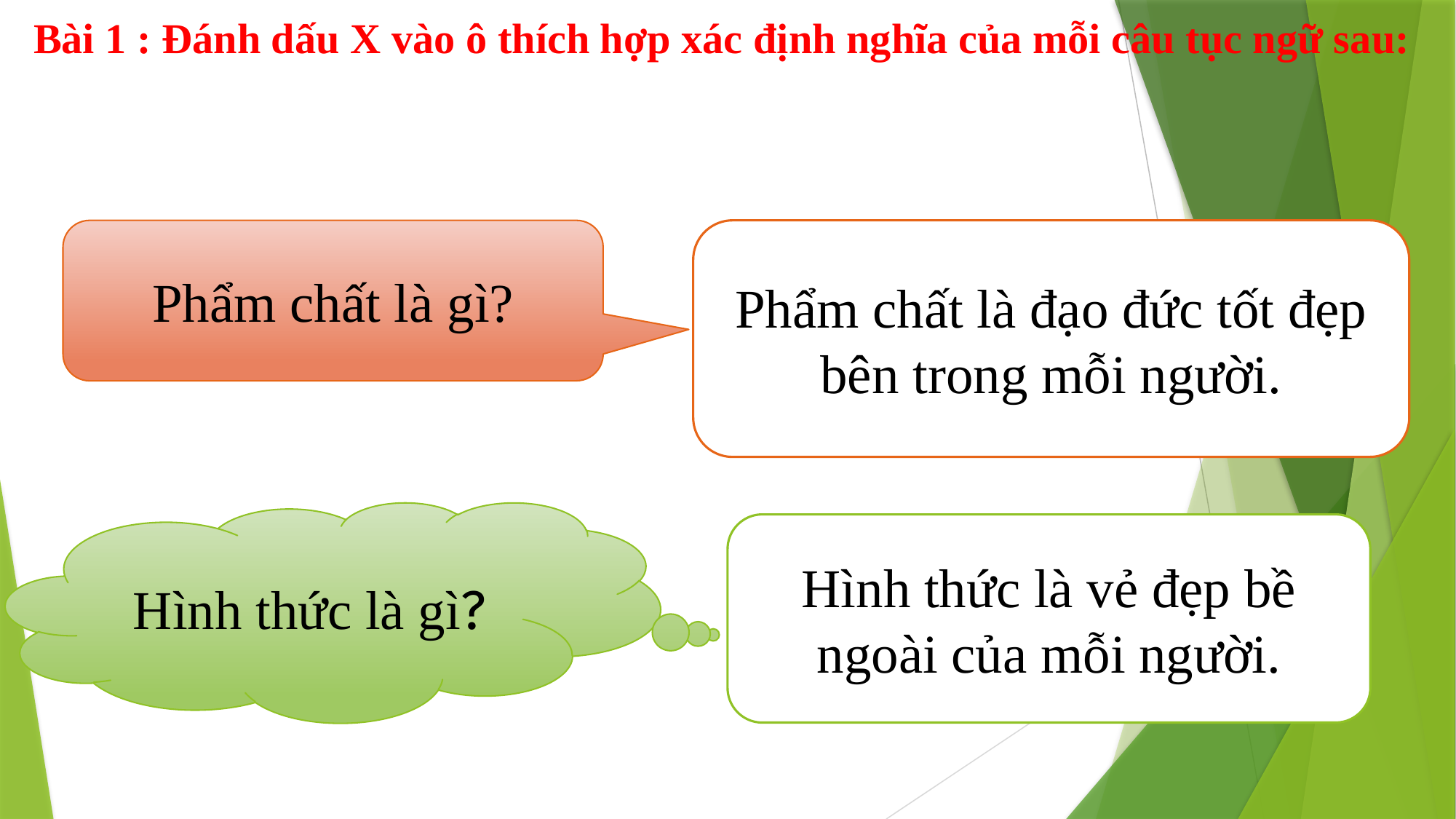

Bài 1 : Đánh dấu X vào ô thích hợp xác định nghĩa của mỗi câu tục ngữ sau:
Phẩm chất là gì?
Phẩm chất là đạo đức tốt đẹp bên trong mỗi người.
Hình thức là gì?
Hình thức là vẻ đẹp bề ngoài của mỗi người.